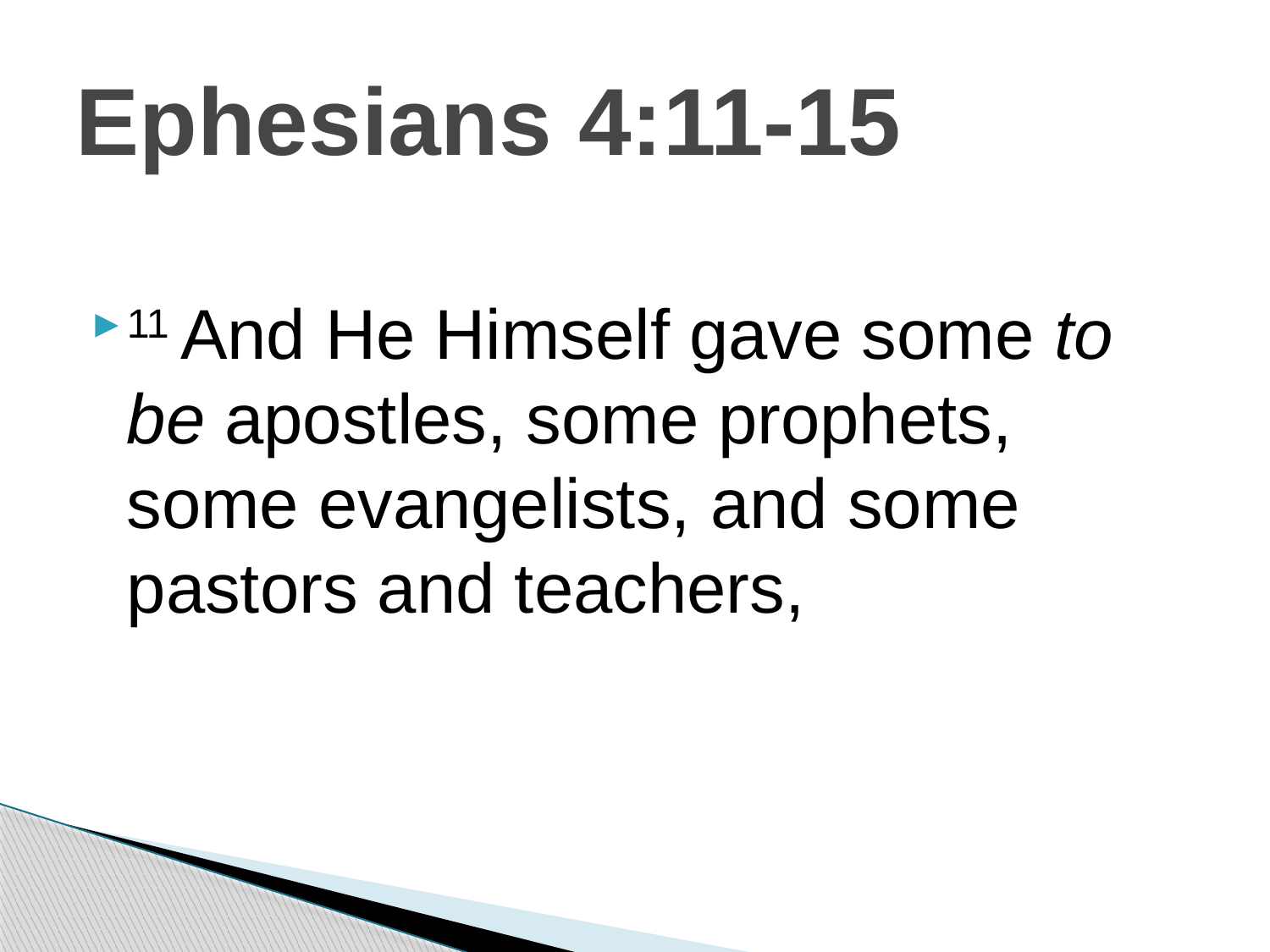

# Ephesians 4:11-15

11 And He Himself gave some to be apostles, some prophets, some evangelists, and some pastors and teachers,